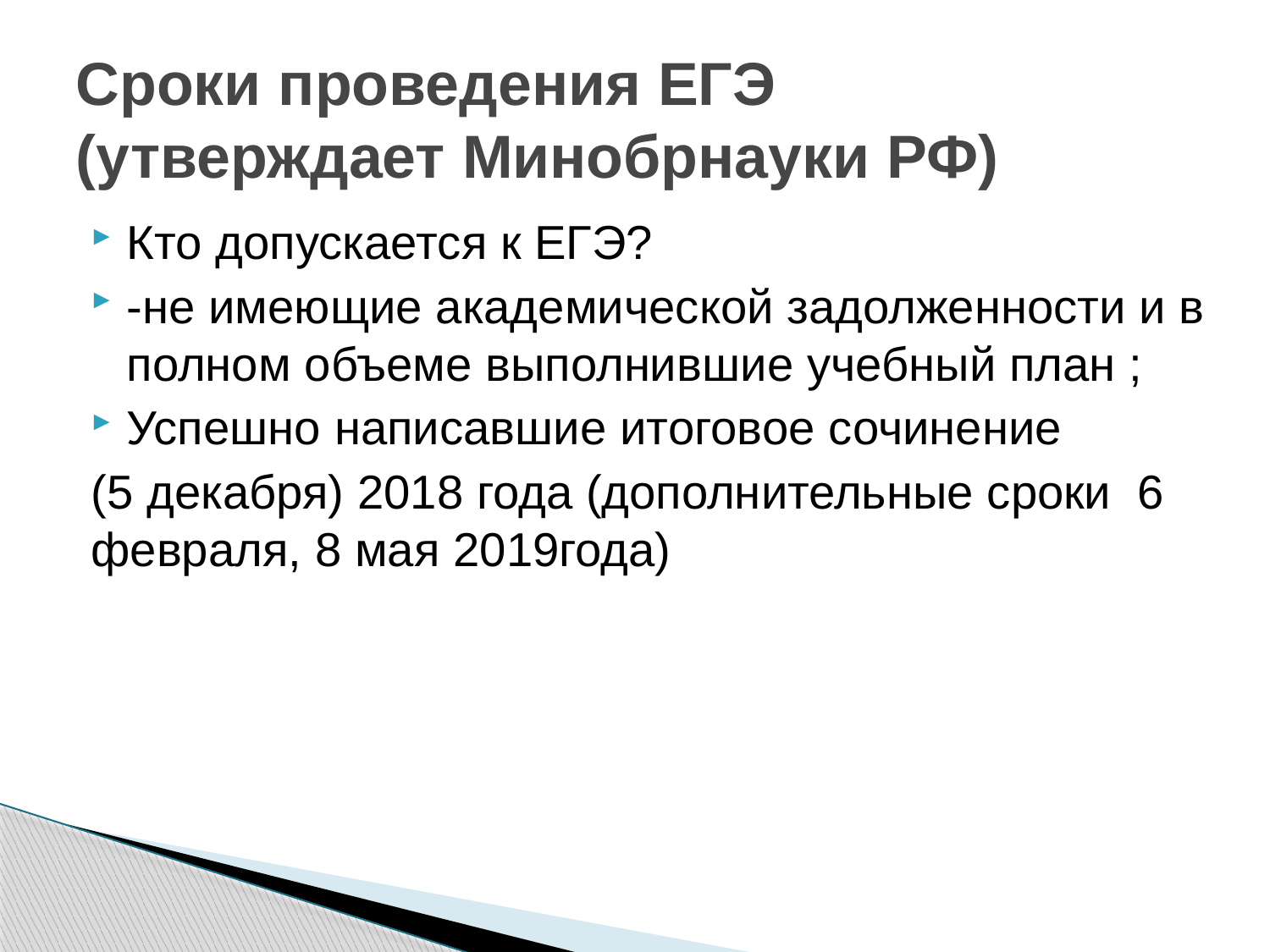

# Сроки проведения ЕГЭ (утверждает Минобрнауки РФ)
Кто допускается к ЕГЭ?
-не имеющие академической задолженности и в полном объеме выполнившие учебный план ;
Успешно написавшие итоговое сочинение
(5 декабря) 2018 года (дополнительные сроки  6 февраля, 8 мая 2019года)